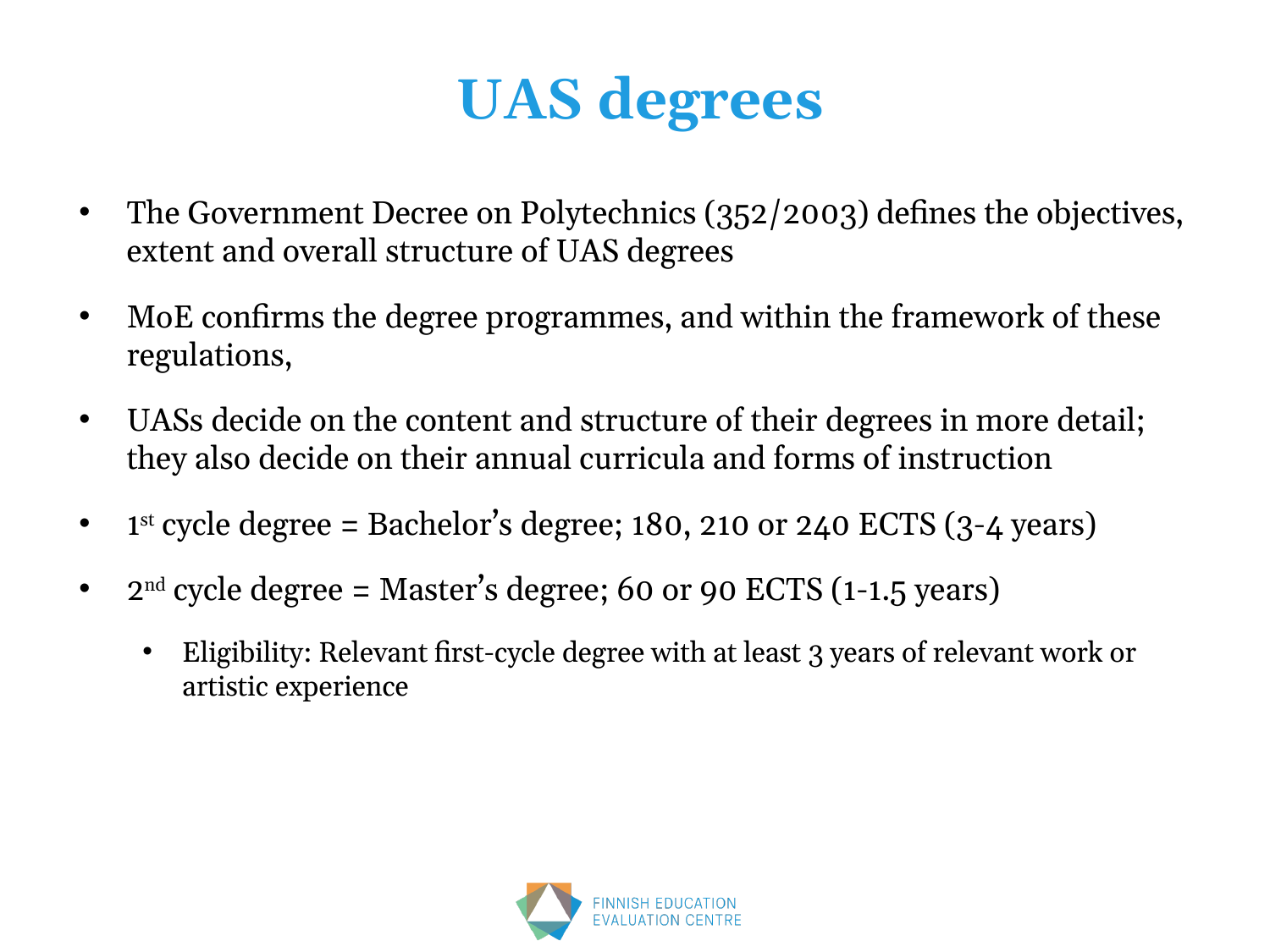

# UAS degrees
The Government Decree on Polytechnics (352/2003) defines the objectives, extent and overall structure of UAS degrees
MoE confirms the degree programmes, and within the framework of these regulations,
UASs decide on the content and structure of their degrees in more detail; they also decide on their annual curricula and forms of instruction
1st cycle degree = Bachelor’s degree; 180, 210 or 240 ECTS (3-4 years)
2nd cycle degree = Master’s degree; 60 or 90 ECTS (1-1.5 years)
Eligibility: Relevant first-cycle degree with at least 3 years of relevant work or artistic experience